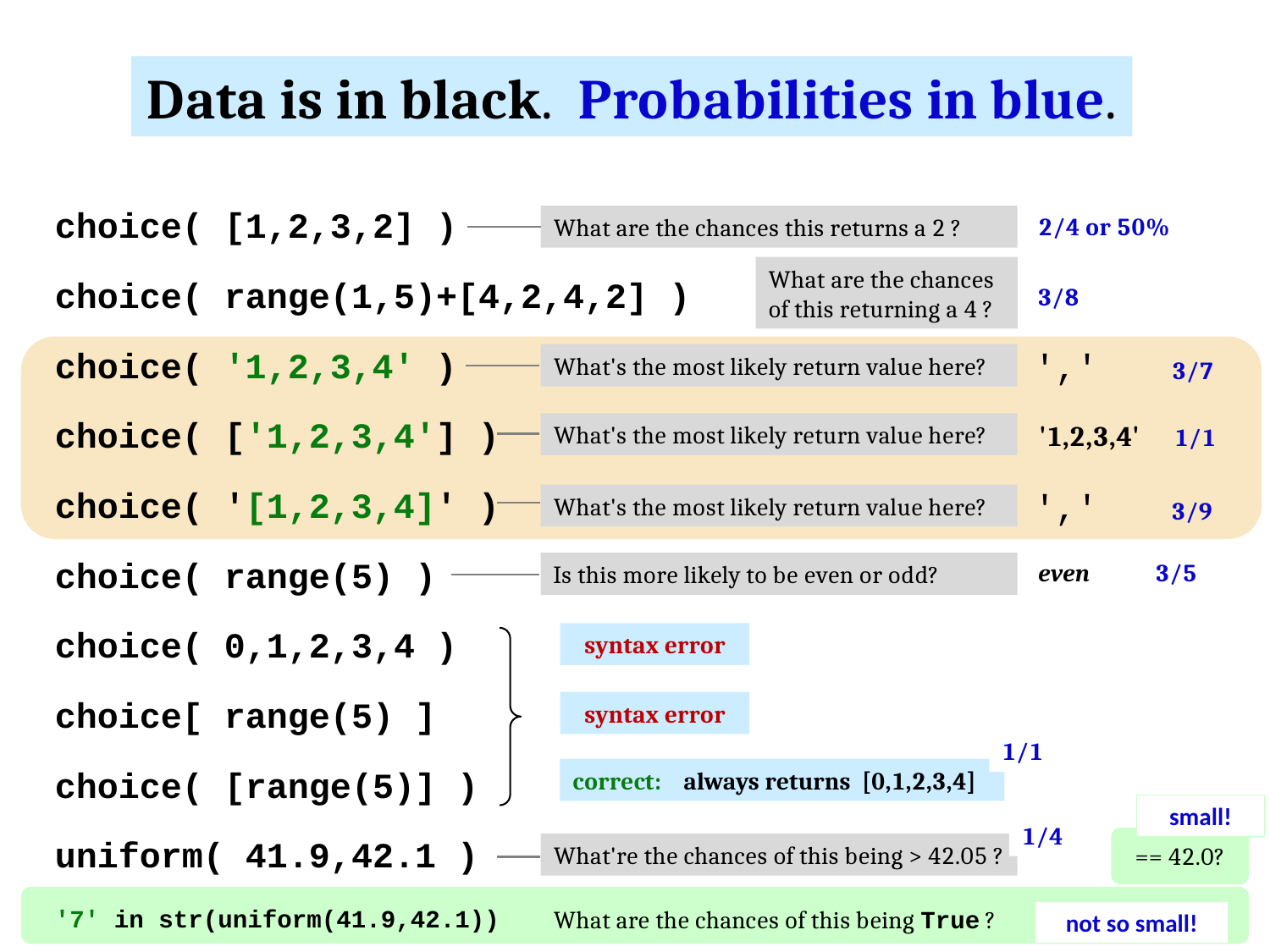

Data is in black.  Probabilities in blue.
choice( [1,2,3,2] )
2/4 or 50%
What are the chances this returns a 2 ?
What are the chances of this returning a 4 ?
choice( range(1,5)+[4,2,4,2] )
3/8

choice( '1,2,3,4' )
','     3/7
What's the most likely return value here?
choice( ['1,2,3,4'] )
'1,2,3,4'      1/1
What's the most likely return value here?
choice( '[1,2,3,4]' )
','          3/9
What's the most likely return value here?
choice( range(5) )
even            3/5
Is this more likely to be even or odd?
choice( 0,1,2,3,4 )
syntax error

choice[ range(5) ]
syntax error
1/1
choice( [range(5)] )
correct:    always returns  [0,1,2,3,4]
small!
1/4
uniform( 41.9,42.1 )

What're the chances of this being > 42.05 ?
== 42.0?

'7' in str(uniform(41.9,42.1))
What are the chances of this being True ?
not so small!